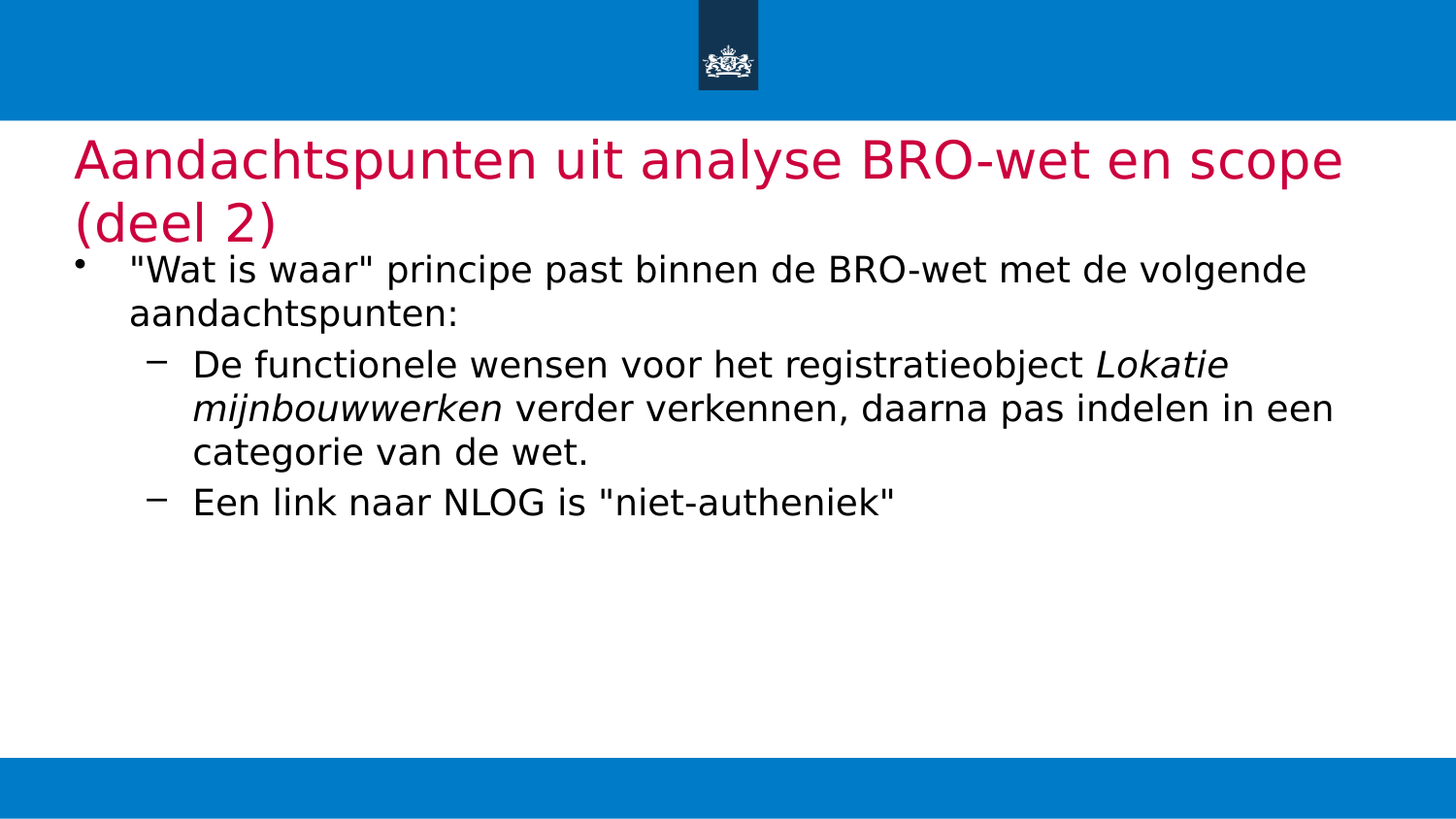

# Aandachtspunten uit analyse BRO-wet en scope (deel 2)
"Wat is waar" principe past binnen de BRO-wet met de volgende aandachtspunten:
De functionele wensen voor het registratieobject Lokatie mijnbouwwerken verder verkennen, daarna pas indelen in een categorie van de wet.
Een link naar NLOG is "niet-autheniek"